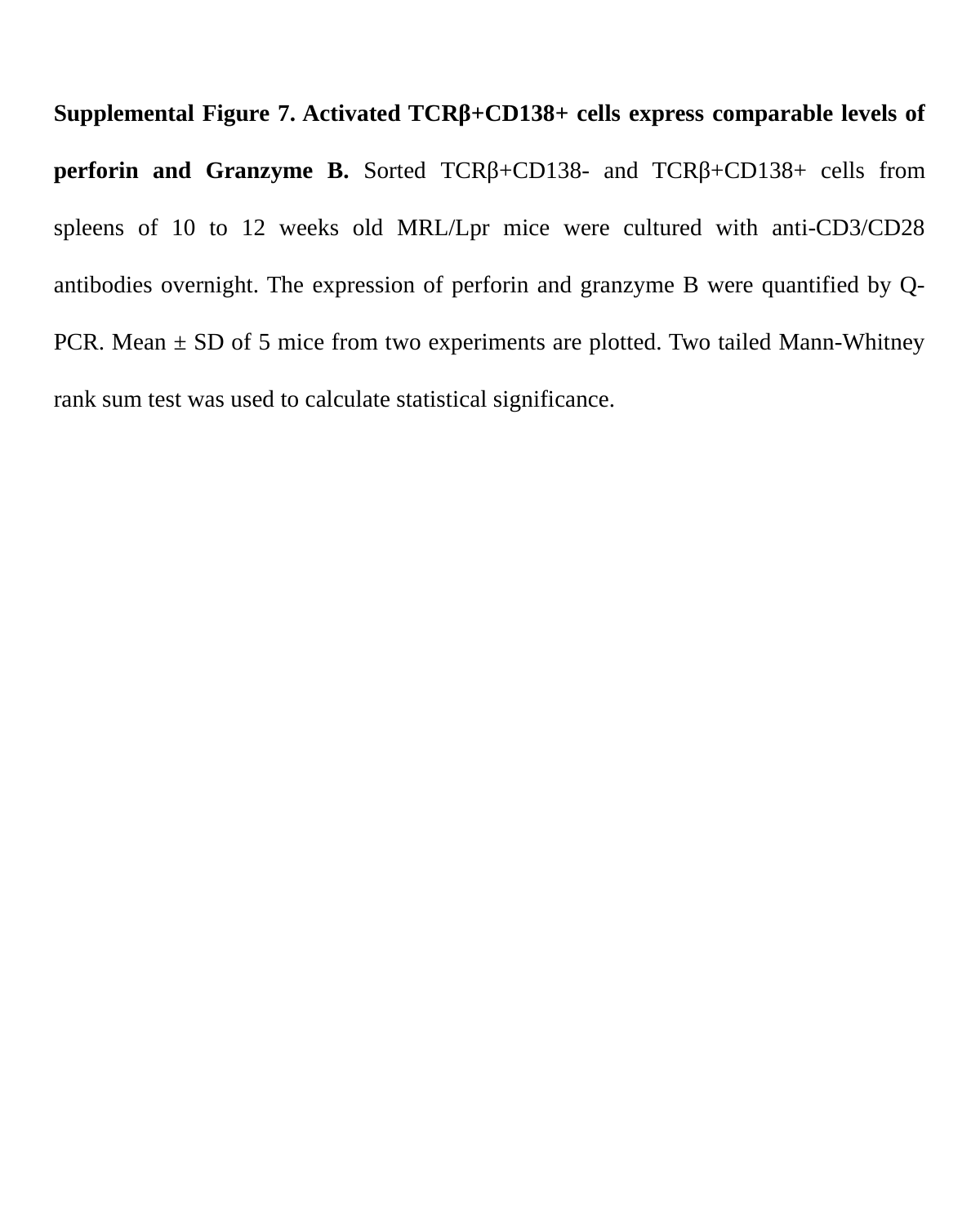

Supplemental Figure 7. Activated TCRβ+CD138+ cells express comparable levels of perforin and Granzyme B. Sorted TCRβ+CD138- and TCRβ+CD138+ cells from spleens of 10 to 12 weeks old MRL/Lpr mice were cultured with anti-CD3/CD28 antibodies overnight. The expression of perforin and granzyme B were quantified by Q-PCR. Mean ± SD of 5 mice from two experiments are plotted. Two tailed Mann-Whitney rank sum test was used to calculate statistical significance.